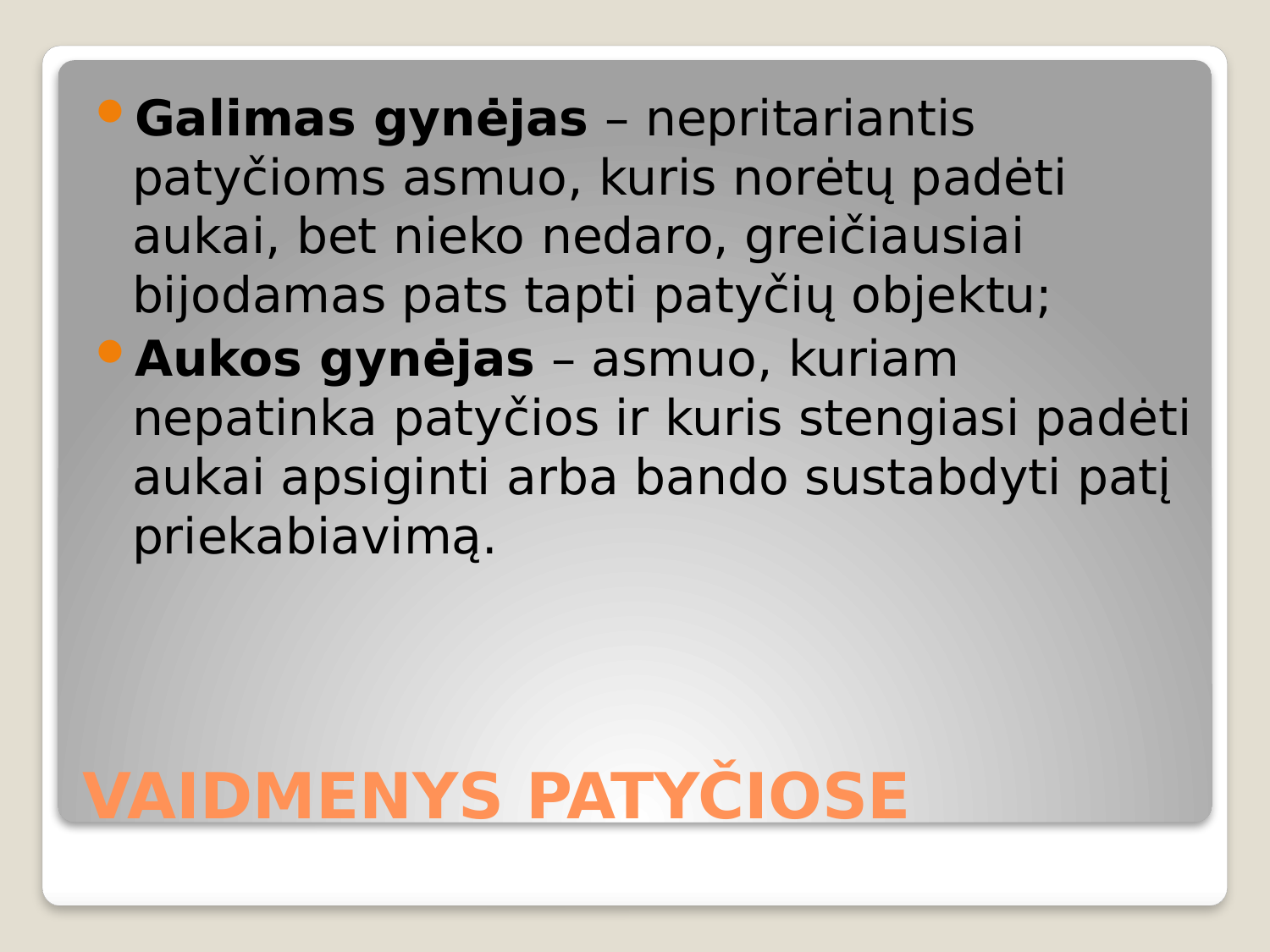

Galimas gynėjas – nepritariantis patyčioms asmuo, kuris norėtų padėti aukai, bet nieko nedaro, greičiausiai bijodamas pats tapti patyčių objektu;
Aukos gynėjas – asmuo, kuriam nepatinka patyčios ir kuris stengiasi padėti aukai apsiginti arba bando sustabdyti patį priekabiavimą.

# VAIDMENYS PATYČIOSE